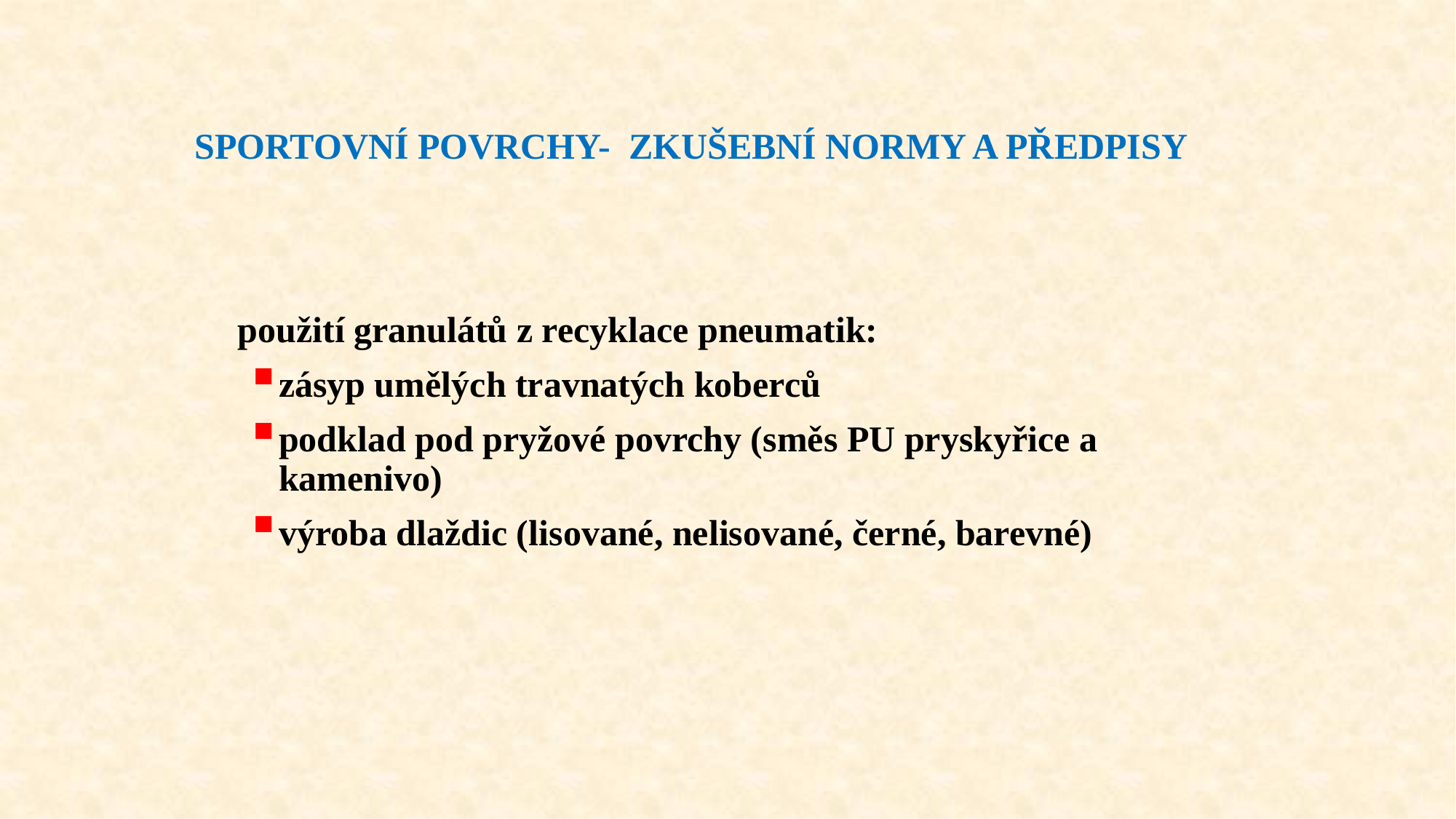

# sportovní povrchy-  zkušební normy a předpisy

použití granulátů z recyklace pneumatik:
zásyp umělých travnatých koberců
podklad pod pryžové povrchy (směs PU pryskyřice a kamenivo)
výroba dlaždic (lisované, nelisované, černé, barevné)